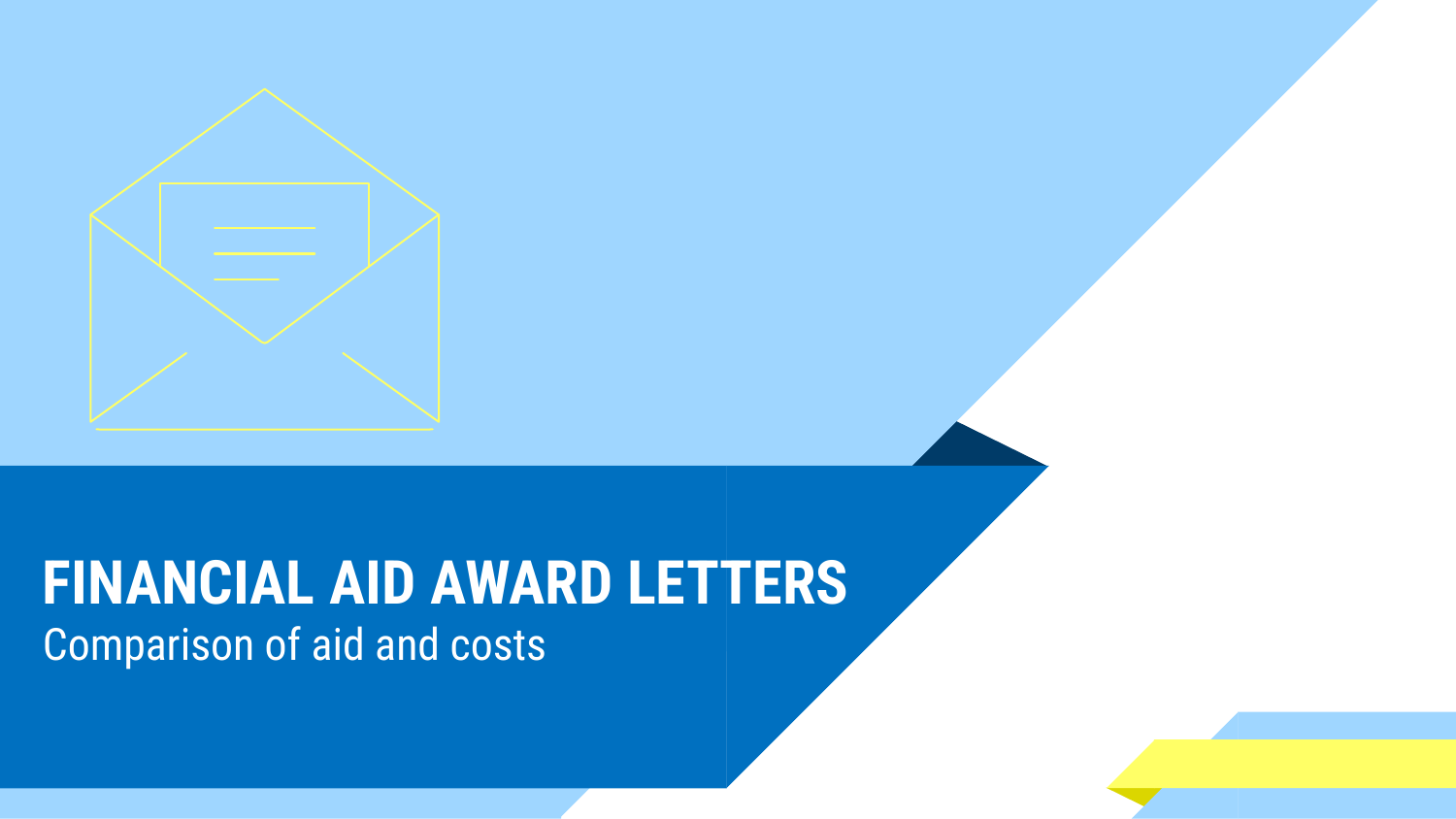

# FINANCIAL AID AWARD LETTERS Comparison of aid and costs